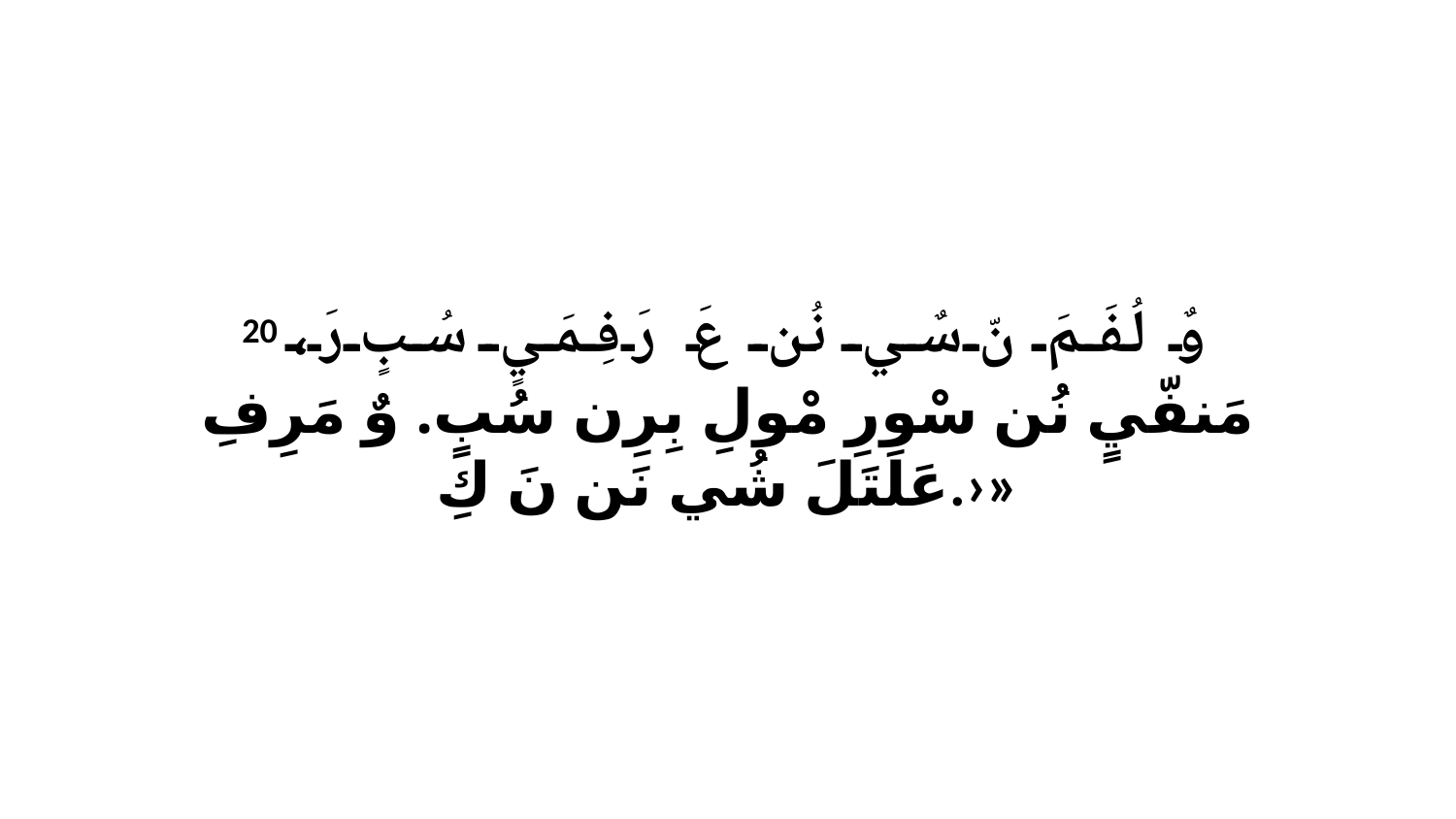

20 وٌ لُفَمَ نّ سٌي نُن عَ رَفِمَيٍ سُبٍ رَ، مَنفّيٍ نُن سْورِ مْولِ بِرِن سُبٍ. وٌ مَرِفِ عَلَتَلَ شُي نَن نَ كِ.›»